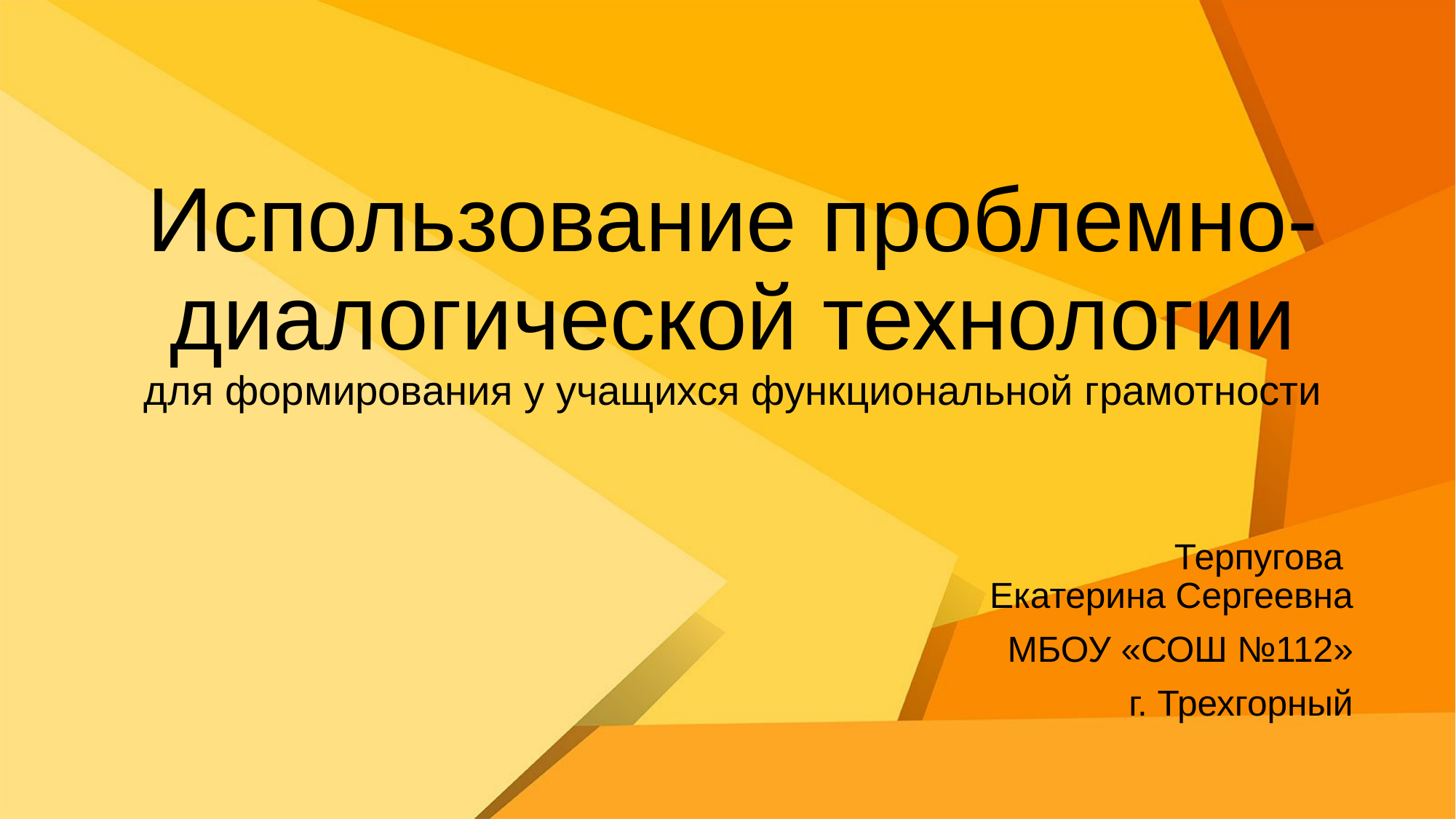

# Использование проблемно-диалогической технологии для формирования у учащихся функциональной грамотности
Терпугова
Екатерина Сергеевна
МБОУ «СОШ №112»
г. Трехгорный